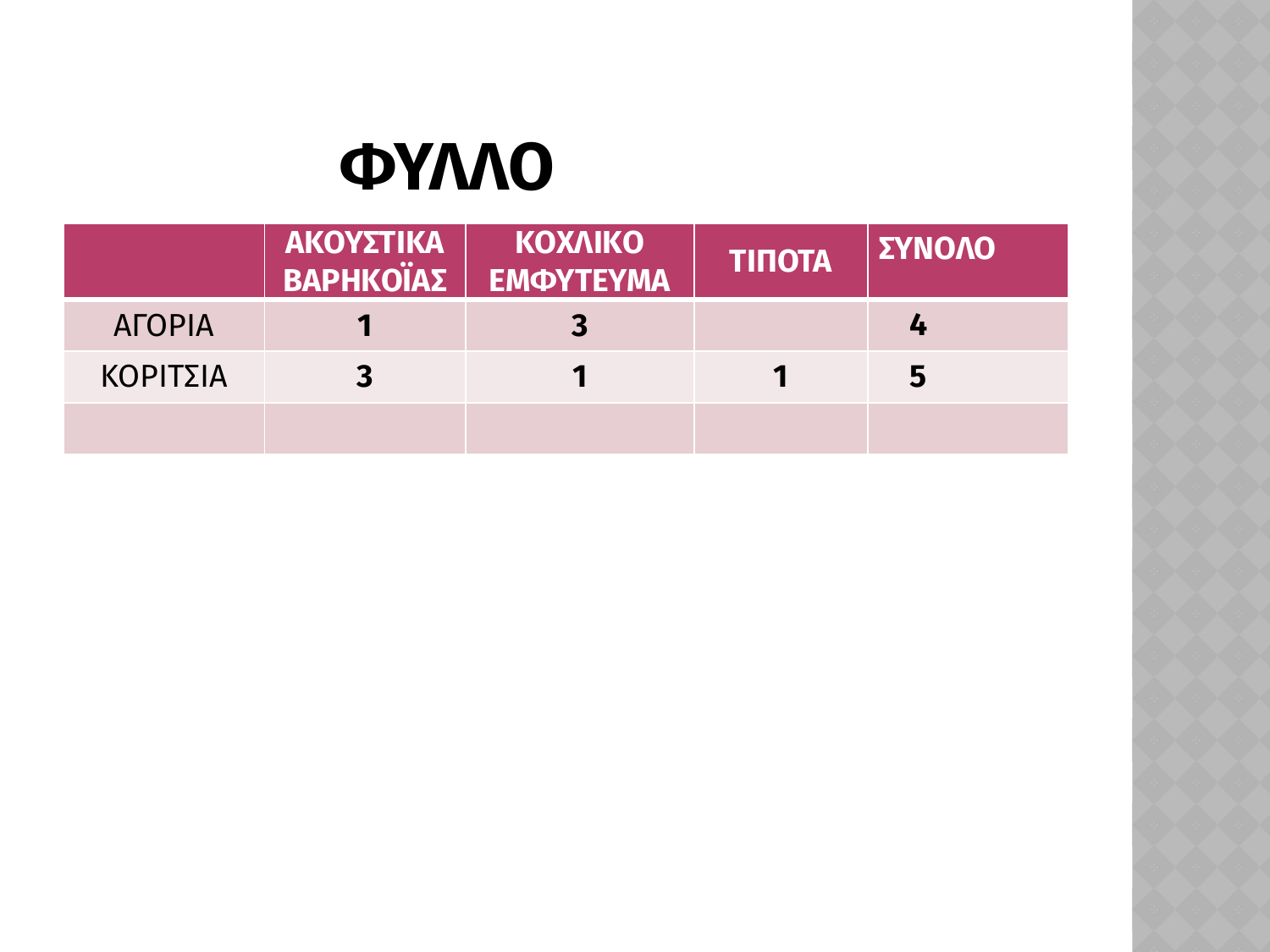

# ΦΥΛΛΟ
|  | ΑΚΟΥΣΤΙΚΑ ΒΑΡΗΚΟΪΑΣ | ΚΟΧΛΙΚΟ ΕΜΦΥΤΕΥΜΑ | ΤΙΠΟΤΑ | ΣΥΝΟΛΟ |
| --- | --- | --- | --- | --- |
| ΑΓΟΡΙΑ | 1 | 3 |  | 4 |
| ΚΟΡΙΤΣΙΑ | 3 | 1 | 1 | 5 |
|  |  |  |  |  |